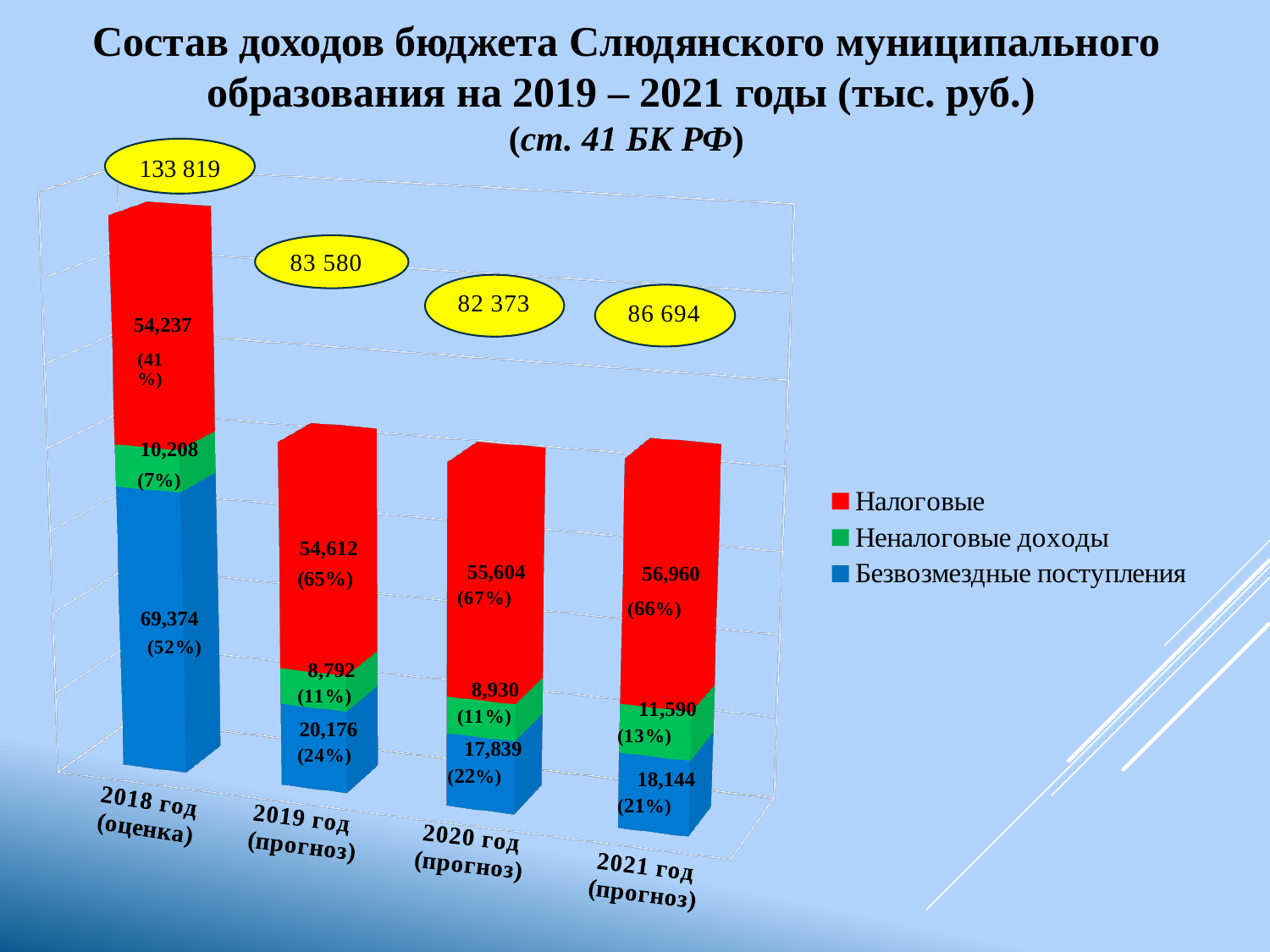

# Состав доходов бюджета Слюдянского муниципального образования на 2019 – 2021 годы (тыс. руб.) (ст. 41 БК РФ)
133 819

[unsupported chart]